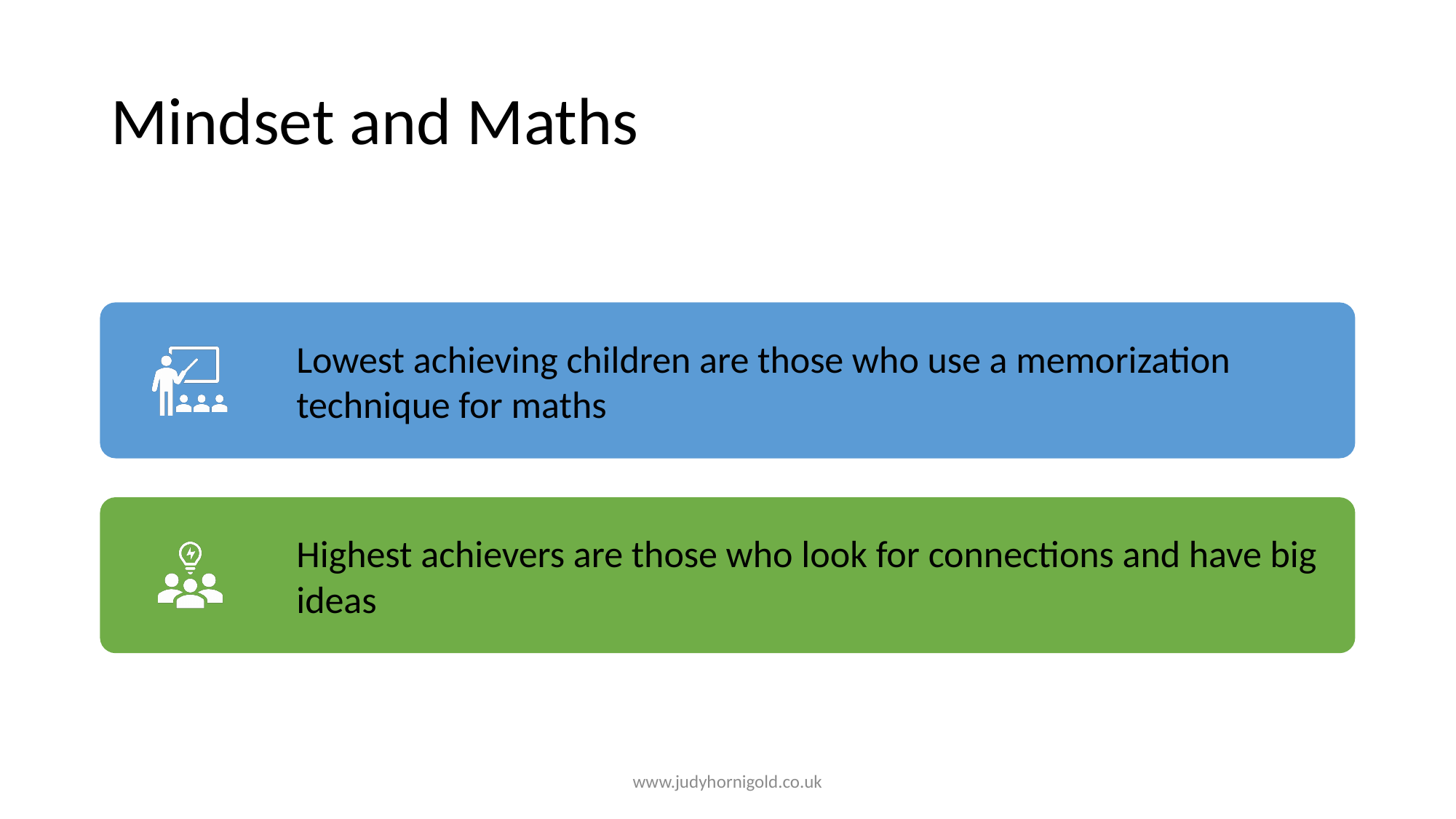

# Mindset and Maths
Lowest achieving children are those who use a memorization technique for maths
Highest achievers are those who look for connections and have big ideas
www.judyhornigold.co.uk